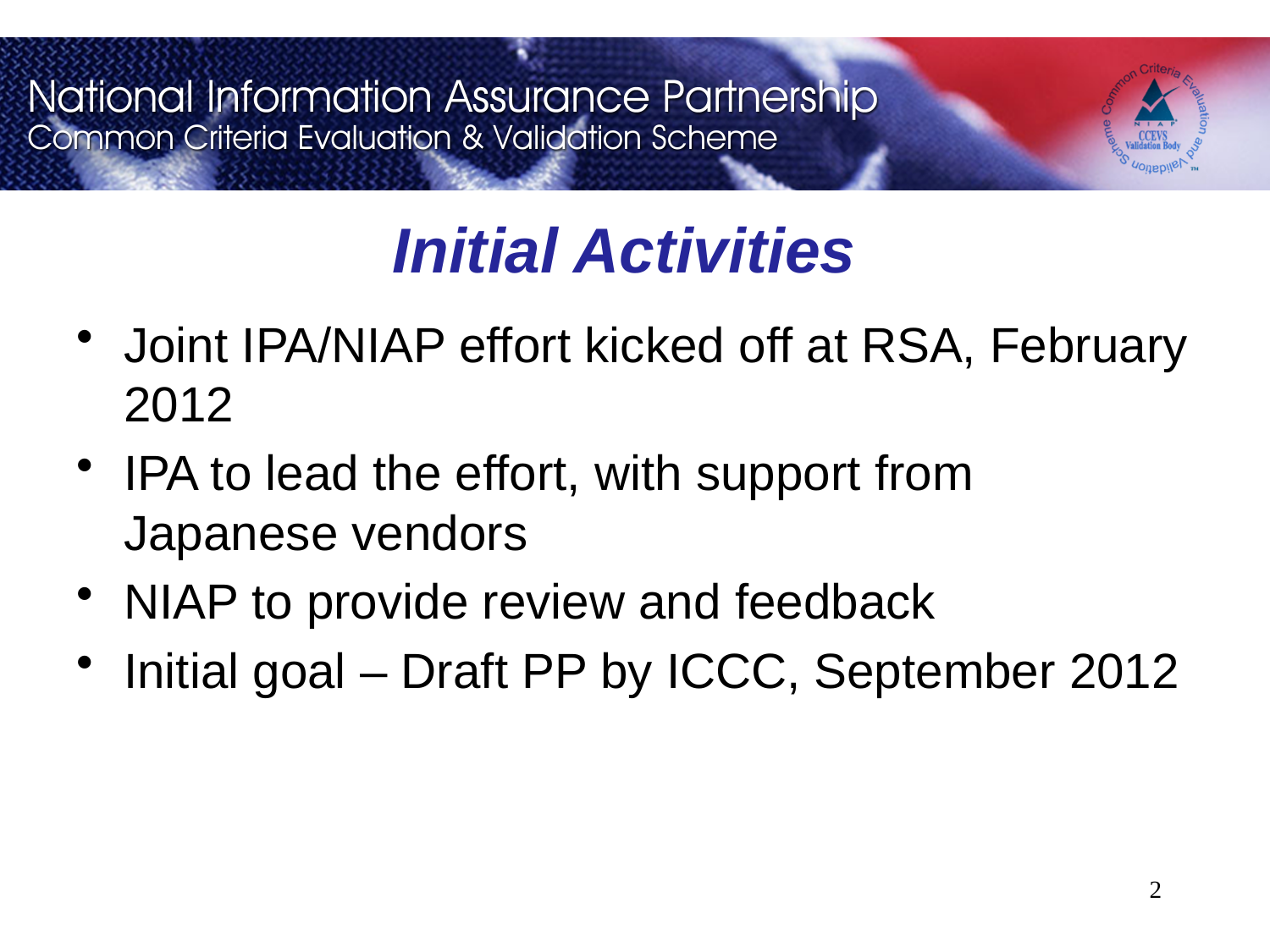

# Initial Activities
Joint IPA/NIAP effort kicked off at RSA, February 2012
IPA to lead the effort, with support from Japanese vendors
NIAP to provide review and feedback
Initial goal – Draft PP by ICCC, September 2012

2